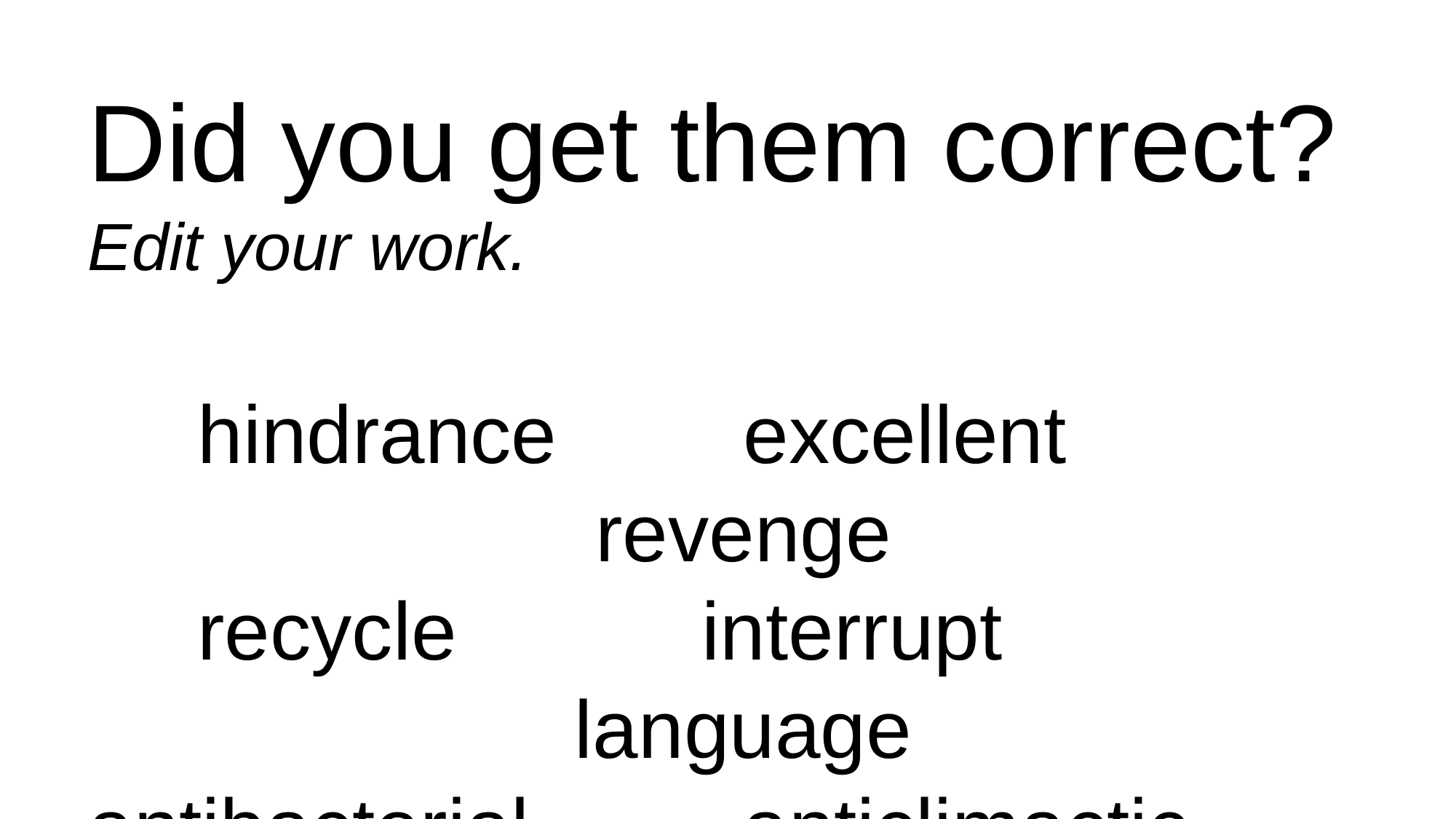

Did you get them correct?
Edit your work.

hindrance 		excellent 		revenge
recycle		   interrupt			language
antibacterial		anticlimactic 		autocorrection			autonomous